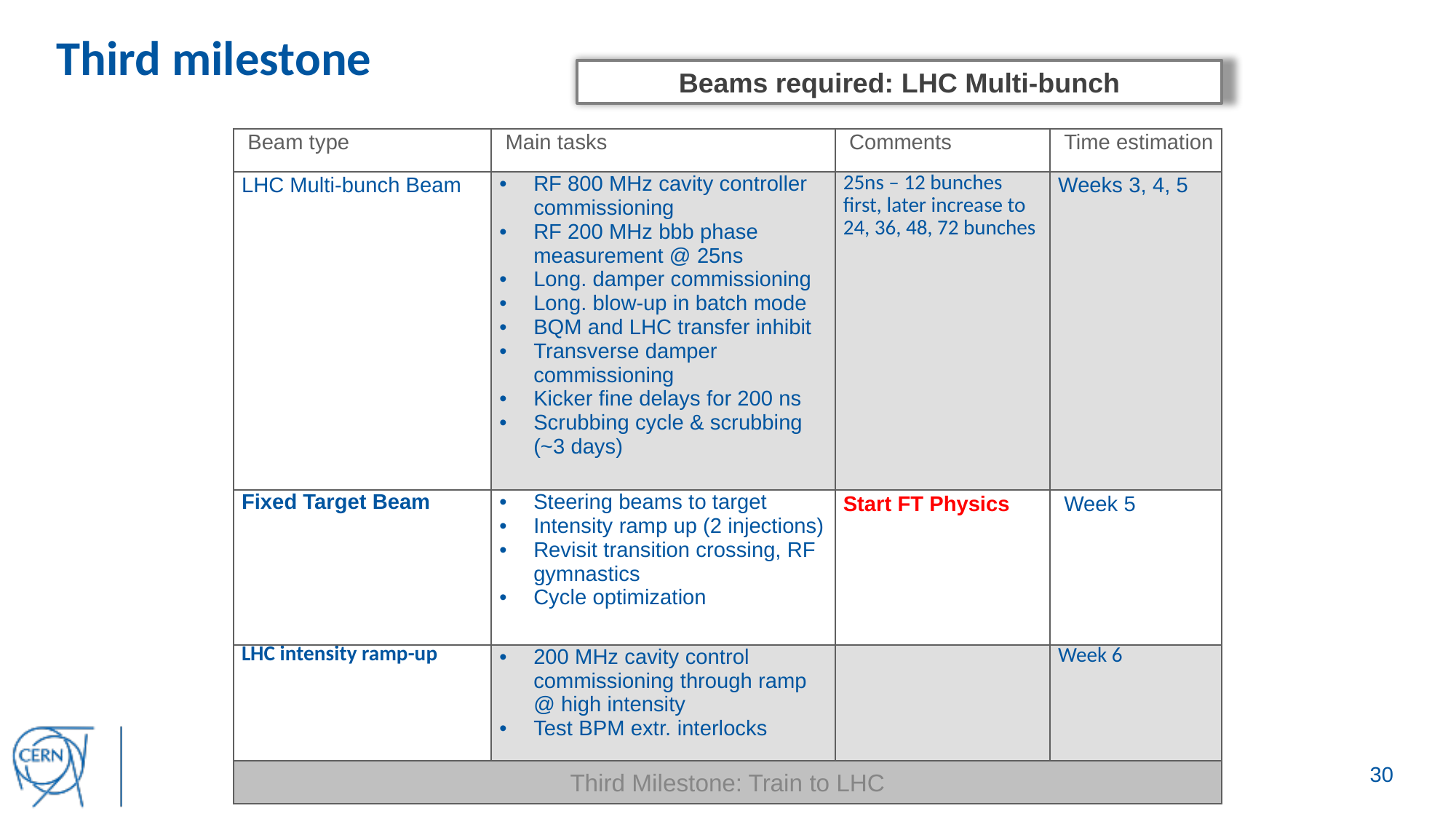

# Third milestone
Beams required: LHC Multi-bunch
| Beam type | Main tasks | Comments | Time estimation |
| --- | --- | --- | --- |
| LHC Multi-bunch Beam | RF 800 MHz cavity controller commissioning RF 200 MHz bbb phase measurement @ 25ns Long. damper commissioning Long. blow-up in batch mode BQM and LHC transfer inhibit Transverse damper commissioning Kicker fine delays for 200 ns Scrubbing cycle & scrubbing (~3 days) | 25ns – 12 bunches first, later increase to 24, 36, 48, 72 bunches | Weeks 3, 4, 5 |
| Fixed Target Beam | Steering beams to target Intensity ramp up (2 injections) Revisit transition crossing, RF gymnastics Cycle optimization | Start FT Physics | Week 5 |
| LHC intensity ramp-up | 200 MHz cavity control commissioning through ramp @ high intensity Test BPM extr. interlocks |  | Week 6 |
| Third Milestone: Train to LHC |  |  |  |
LIU Workshop, 13-15 February 2019
Kevin Li
30